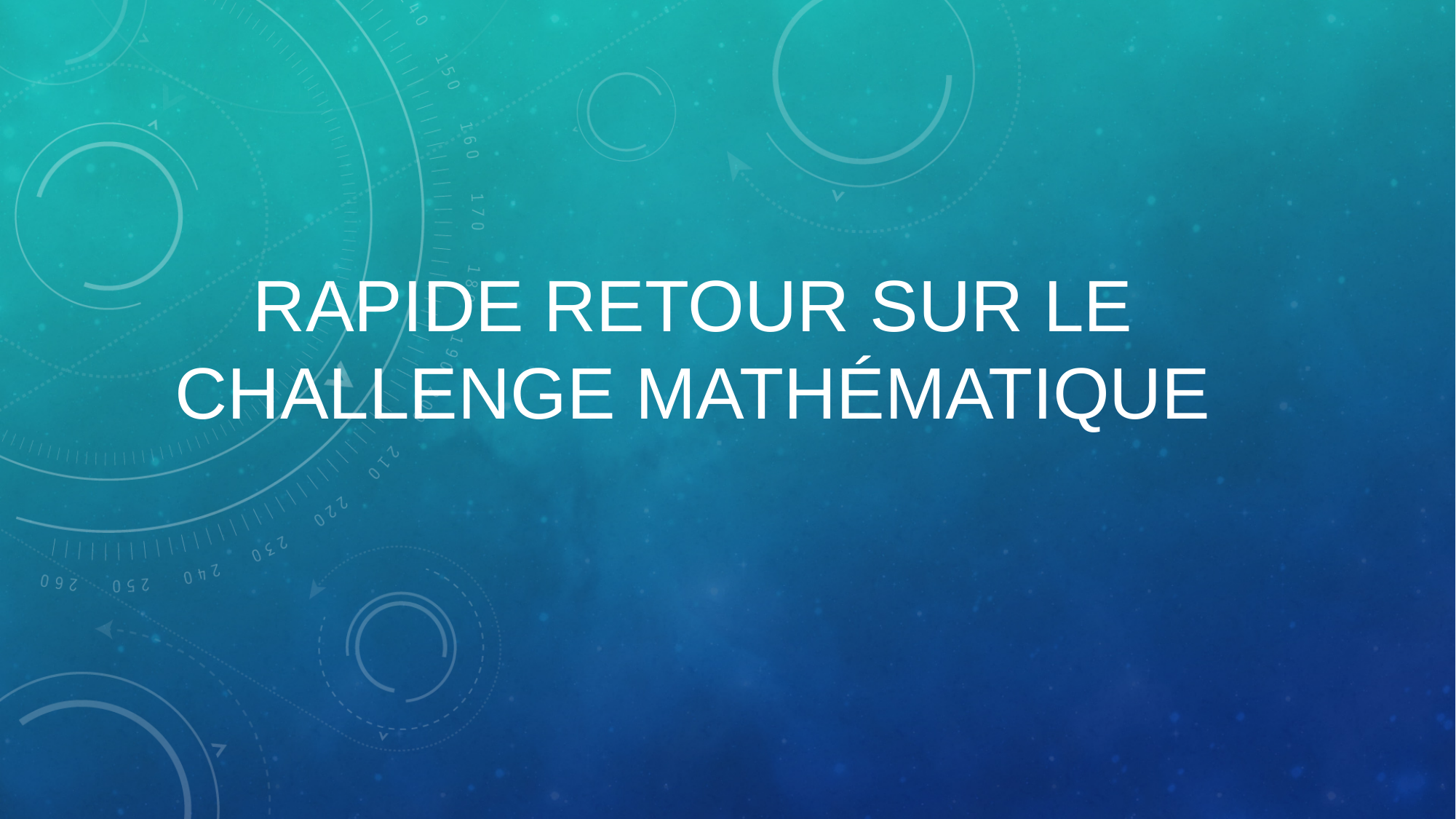

# RAPIDE RETOUR SUR LE CHALLENGE MATHÉMATIQUE